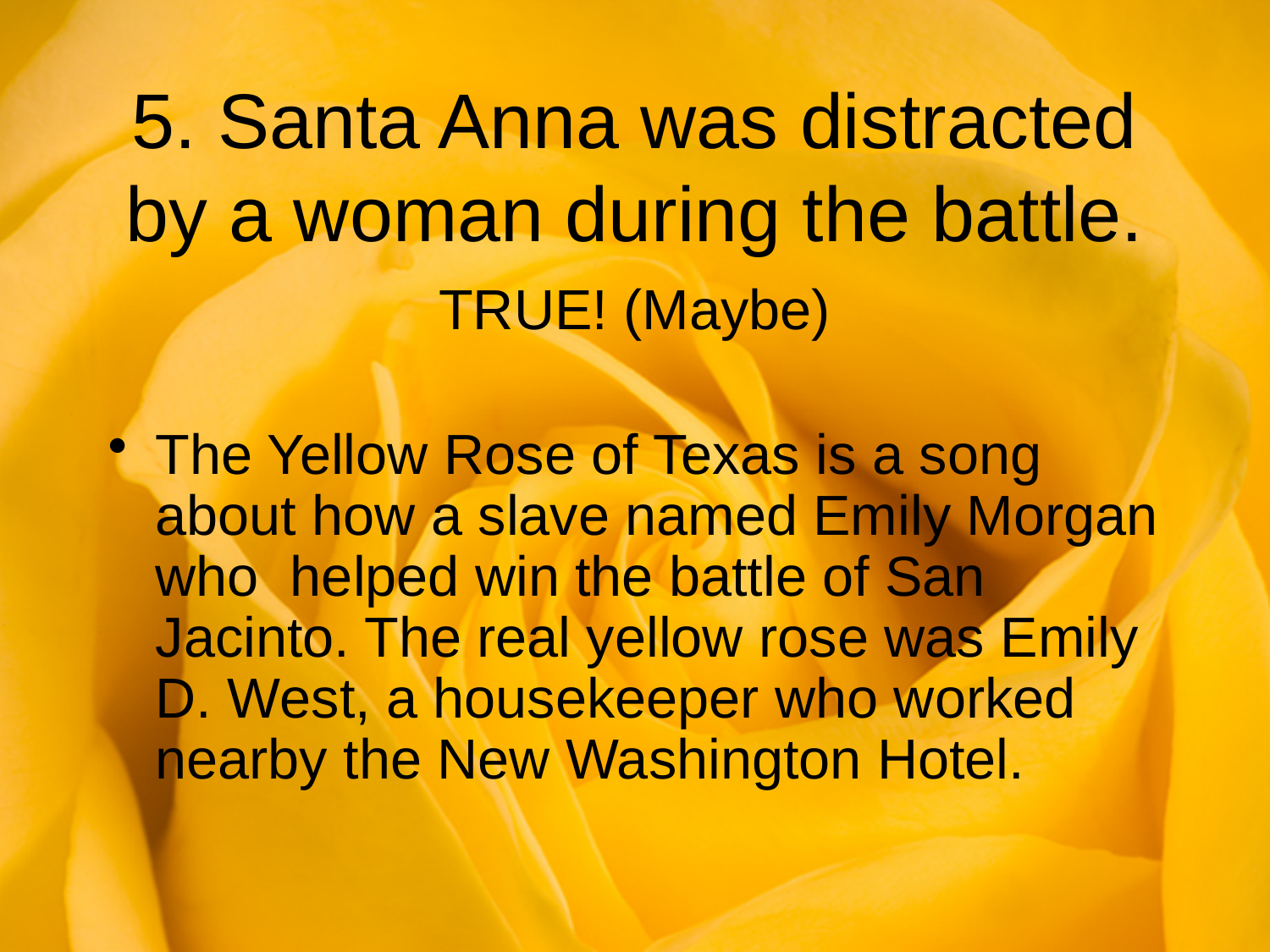

# 5. Santa Anna was distracted by a woman during the battle.
TRUE! (Maybe)

The Yellow Rose of Texas is a song about how a slave named Emily Morgan who  helped win the battle of San Jacinto. The real yellow rose was Emily D. West, a housekeeper who worked nearby the New Washington Hotel.